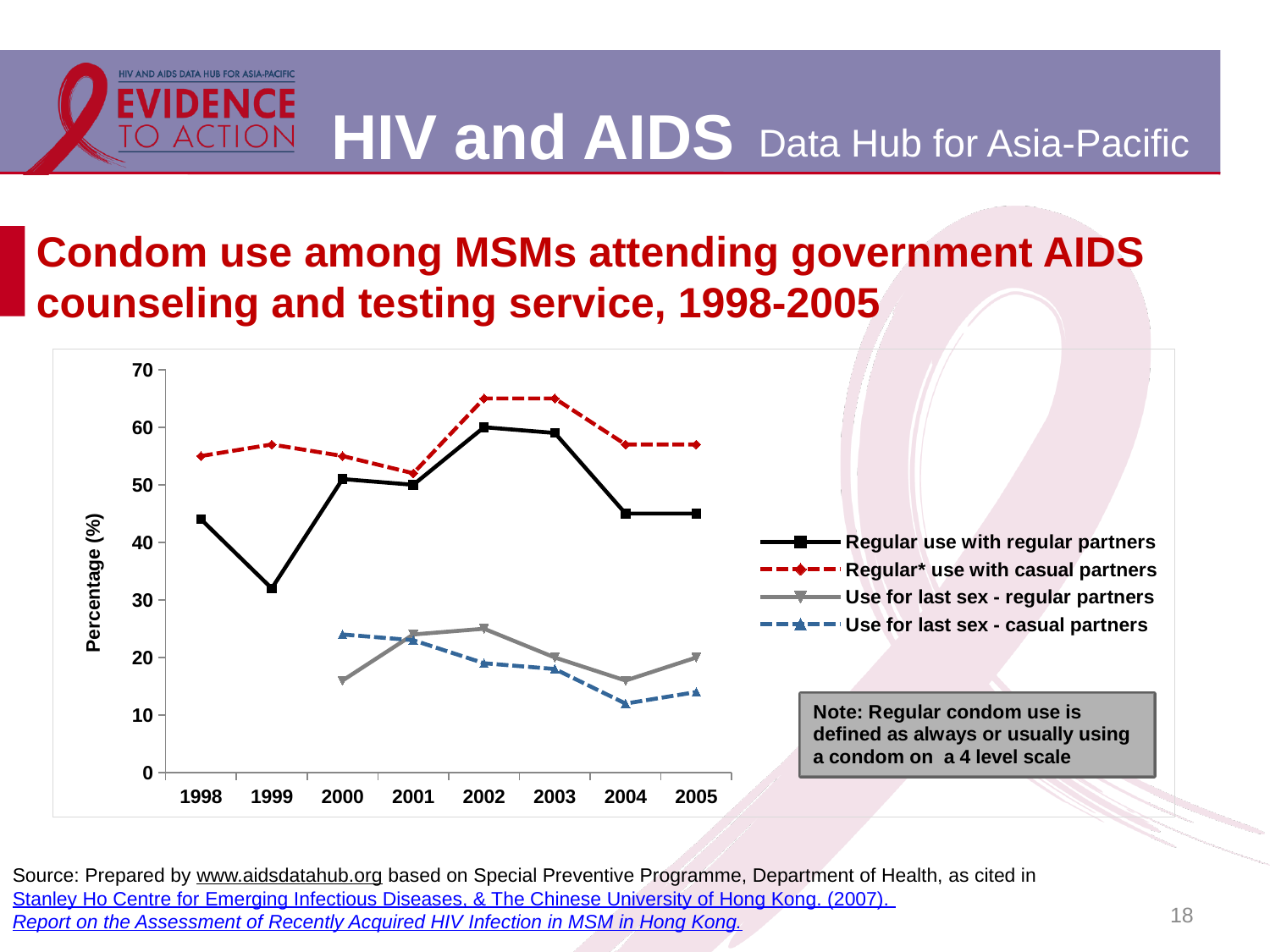

# Condom use among MSMs attending government AIDS counseling and testing service, 1998-2005

### Chart

| Category | Regular use with regular partners | Regular* use with casual partners | Use for last sex - regular partners | Use for last sex - casual partners |
|---|---|---|---|---|
| 1998 | 44.0 | 55.0 | None | None |
| 1999 | 32.0 | 57.0 | None | None |
| 2000 | 51.0 | 55.0 | 16.0 | 24.0 |
| 2001 | 50.0 | 52.0 | 24.0 | 23.0 |
| 2002 | 60.0 | 65.0 | 25.0 | 19.0 |
| 2003 | 59.0 | 65.0 | 20.0 | 18.0 |
| 2004 | 45.0 | 57.0 | 16.0 | 12.0 |
| 2005 | 45.0 | 57.0 | 20.0 | 14.0 |
Source: Prepared by www.aidsdatahub.org based on Special Preventive Programme, Department of Health, as cited in Stanley Ho Centre for Emerging Infectious Diseases, & The Chinese University of Hong Kong. (2007). Report on the Assessment of Recently Acquired HIV Infection in MSM in Hong Kong.
18